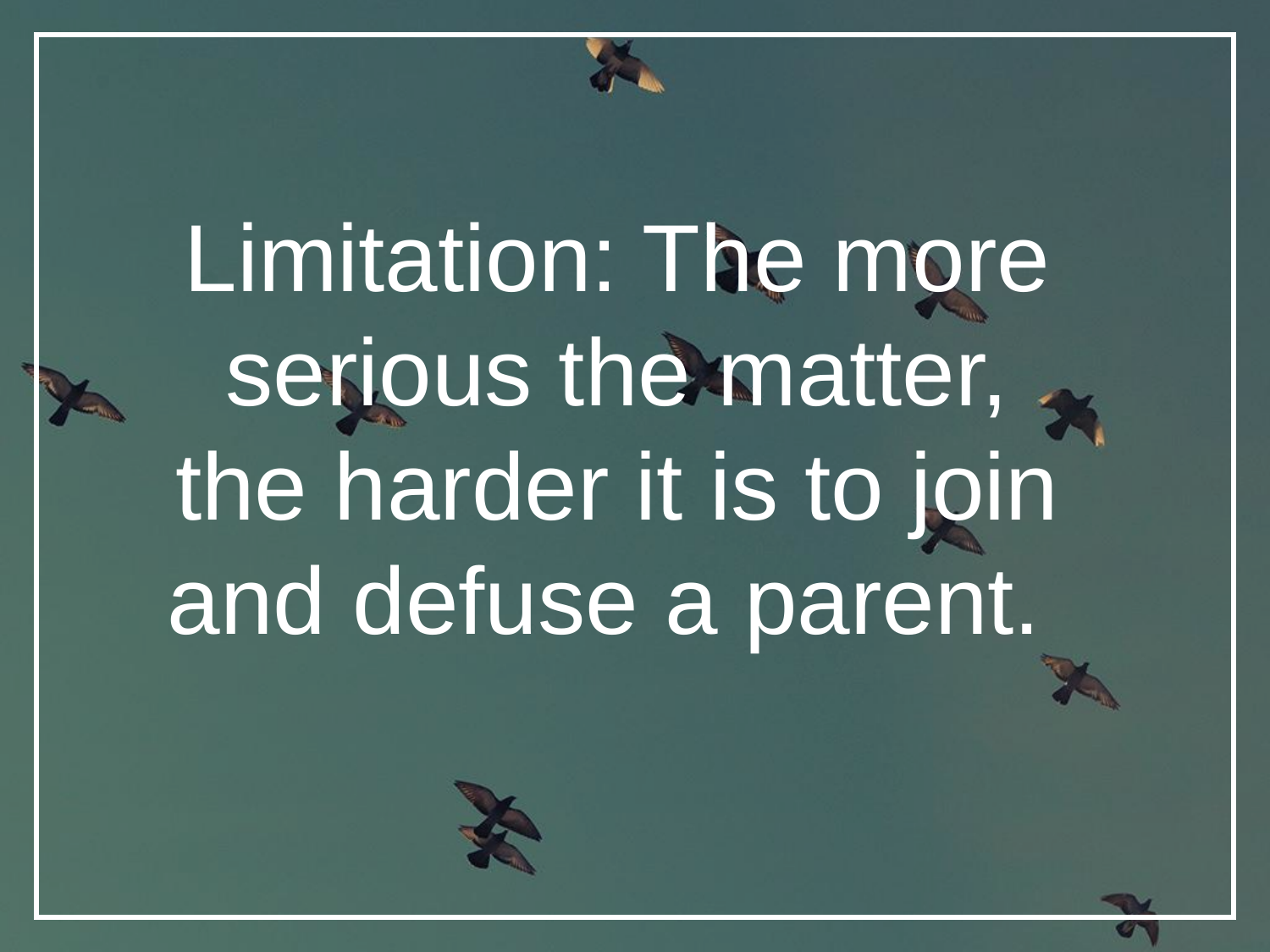

# Limitation: The more serious the matter, the harder it is to join and defuse a parent.